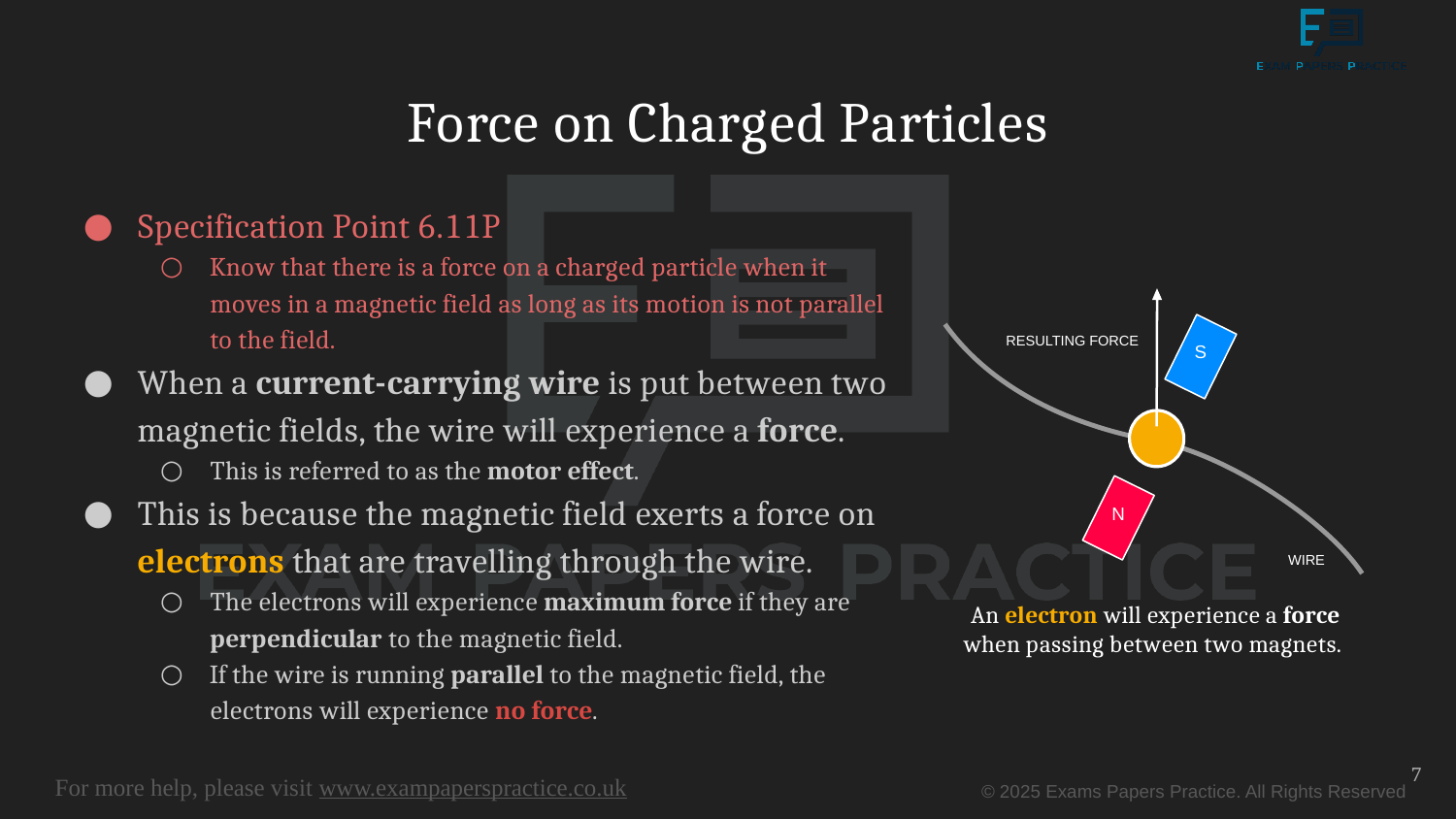

# Force on Charged Particles
Specification Point 6.11P
Know that there is a force on a charged particle when it moves in a magnetic field as long as its motion is not parallel to the field.
When a current-carrying wire is put between two magnetic fields, the wire will experience a force.
This is referred to as the motor effect.
This is because the magnetic field exerts a force on electrons that are travelling through the wire.
The electrons will experience maximum force if they are perpendicular to the magnetic field.
If the wire is running parallel to the magnetic field, the electrons will experience no force.

RESULTING FORCE
S

N
An electron will experience a force when passing between two magnets.
WIRE
7